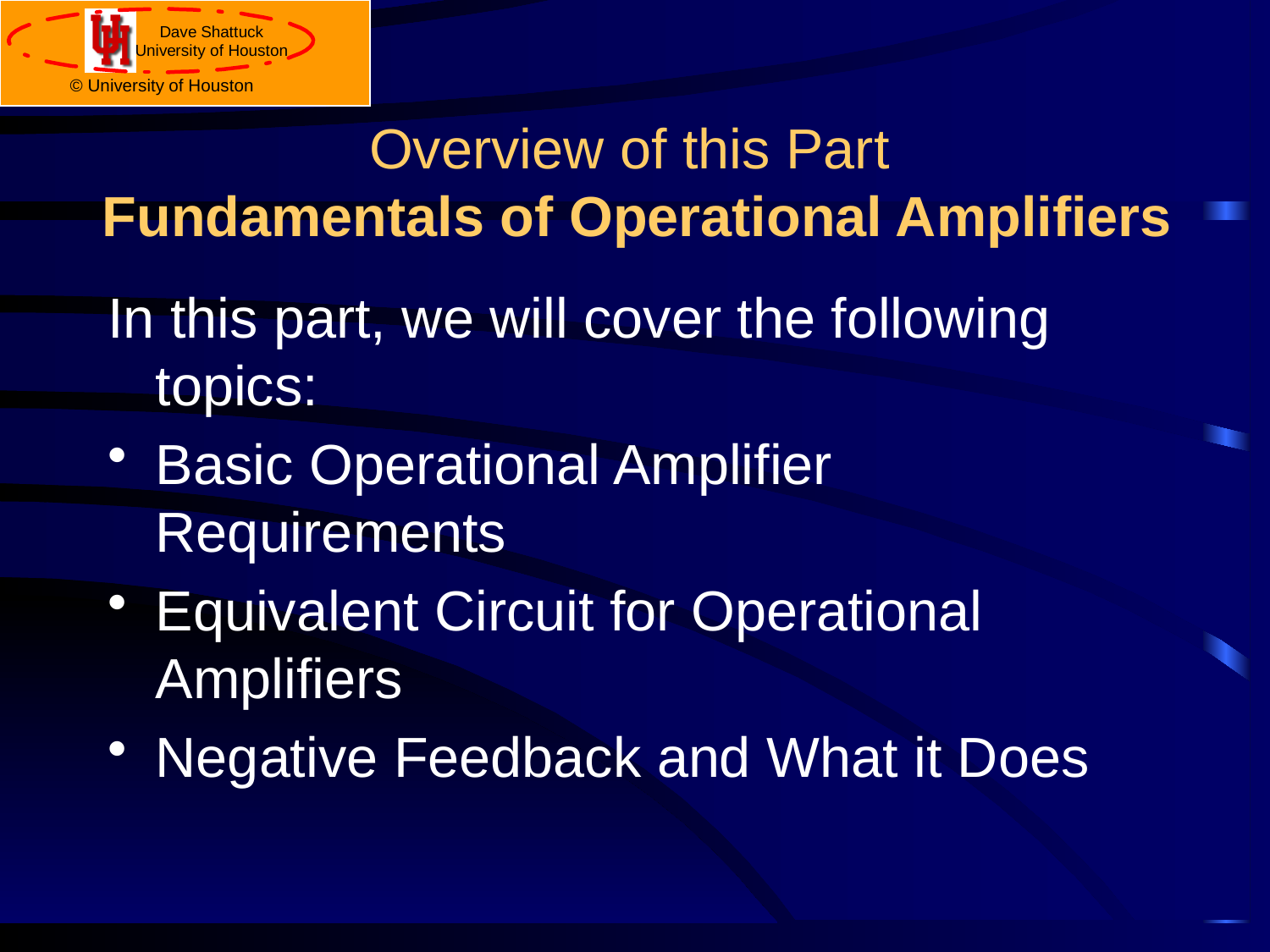

# Overview of this Part Fundamentals of Operational Amplifiers
In this part, we will cover the following topics:
Basic Operational Amplifier Requirements
Equivalent Circuit for Operational Amplifiers
Negative Feedback and What it Does